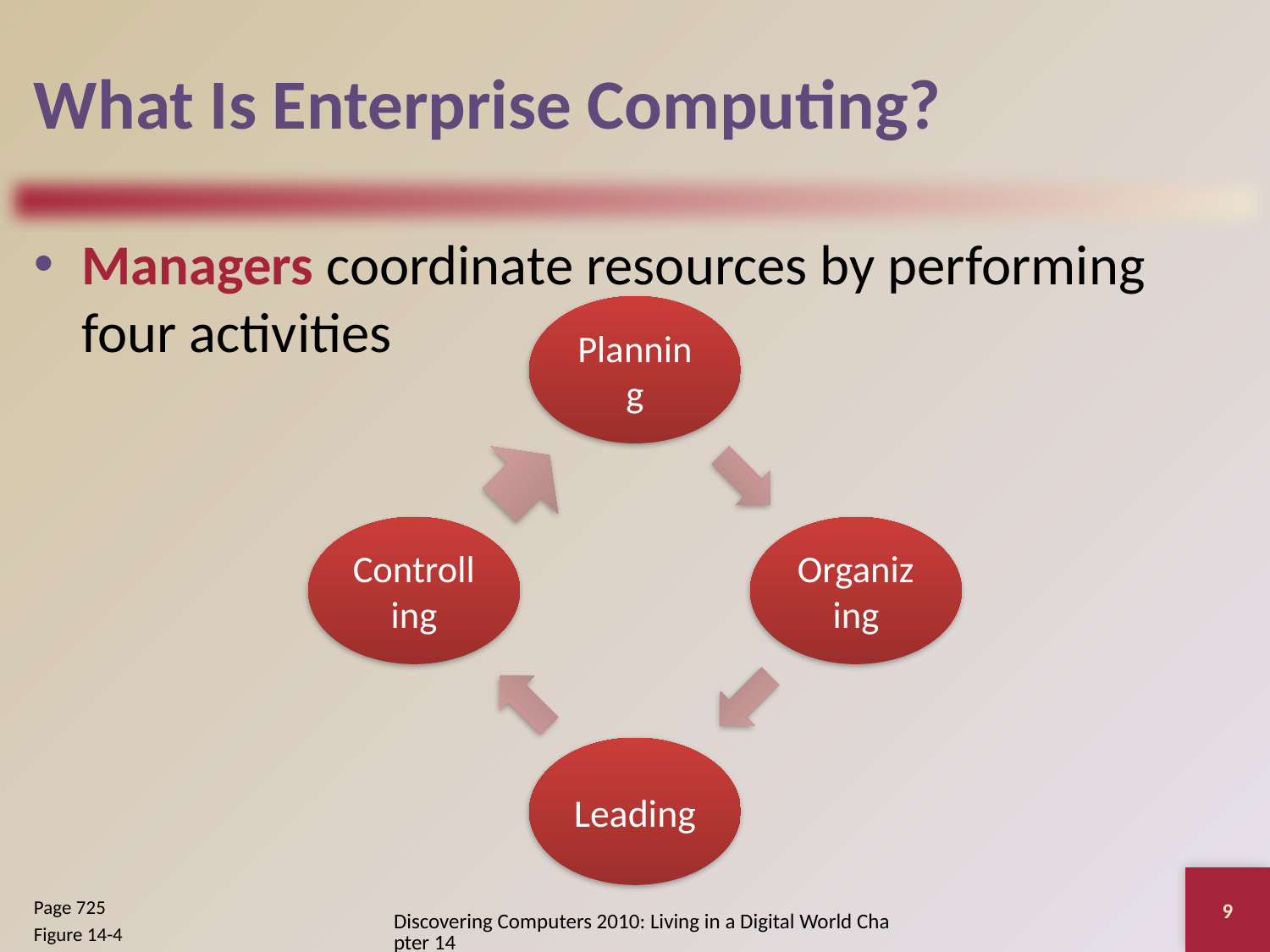

# What Is Enterprise Computing?
Managers coordinate resources by performing four activities
Planning
Organizing
Leading
Controlling
9
Page 725
Figure 14-4
Discovering Computers 2010: Living in a Digital World Chapter 14